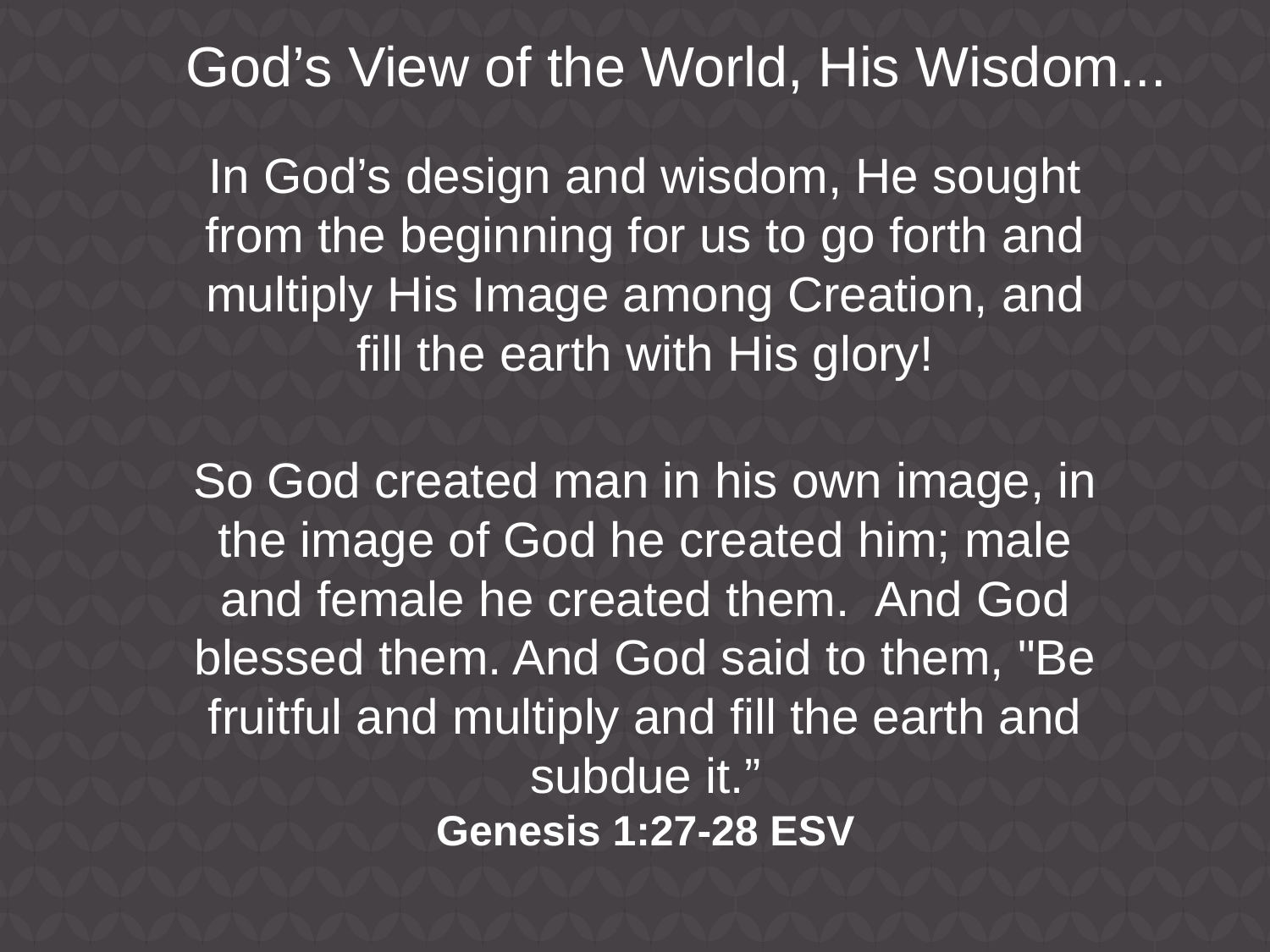

God’s View of the World, His Wisdom...
In God’s design and wisdom, He sought from the beginning for us to go forth and multiply His Image among Creation, and fill the earth with His glory!

So God created man in his own image, in the image of God he created him; male and female he created them.  And God blessed them. And God said to them, "Be fruitful and multiply and fill the earth and subdue it.”
Genesis 1:27-28 ESV